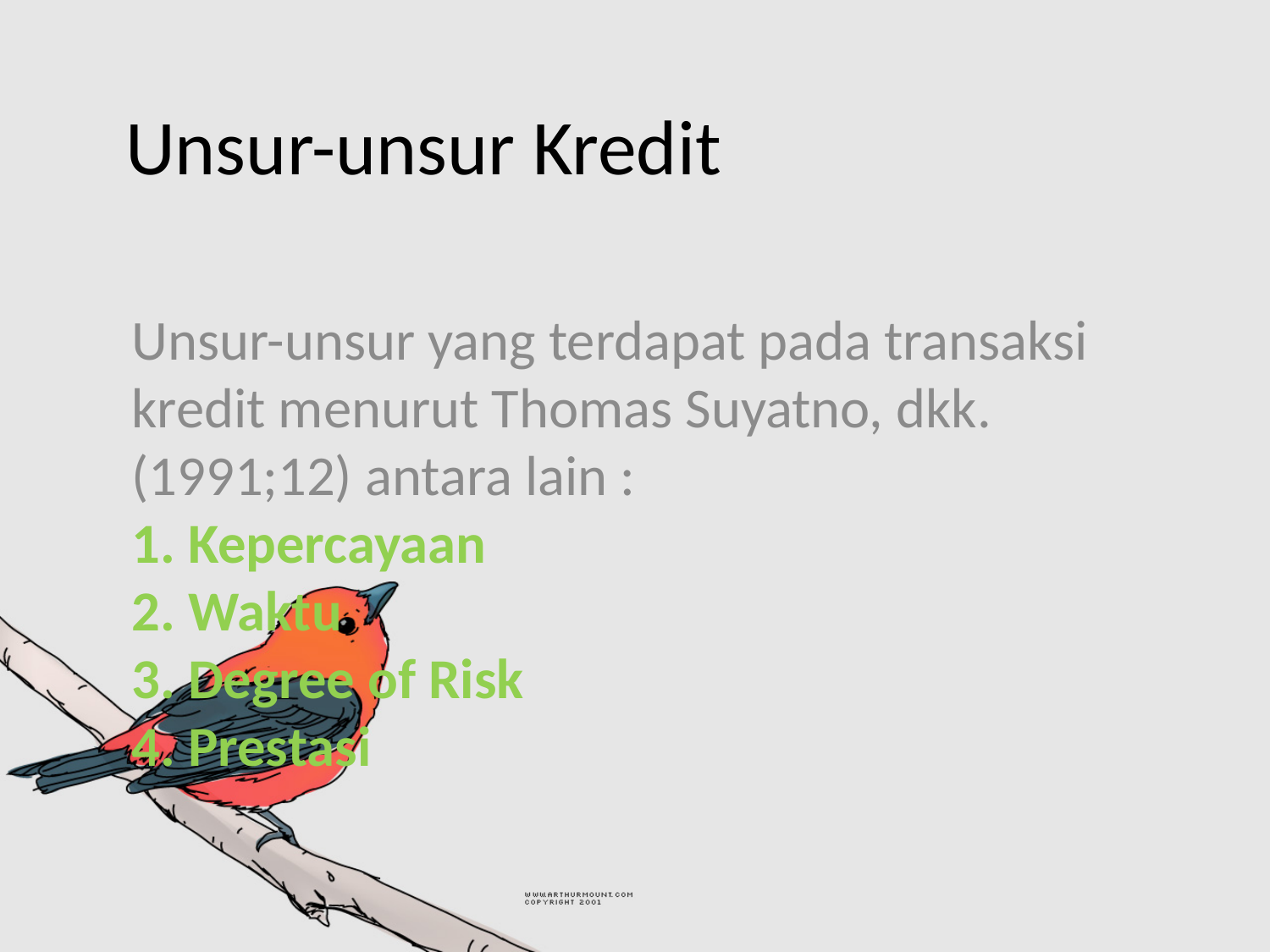

# Unsur-unsur Kredit
Unsur-unsur yang terdapat pada transaksi kredit menurut Thomas Suyatno, dkk. (1991;12) antara lain :
1. Kepercayaan
2. Waktu
3. Degree of Risk
4. Prestasi